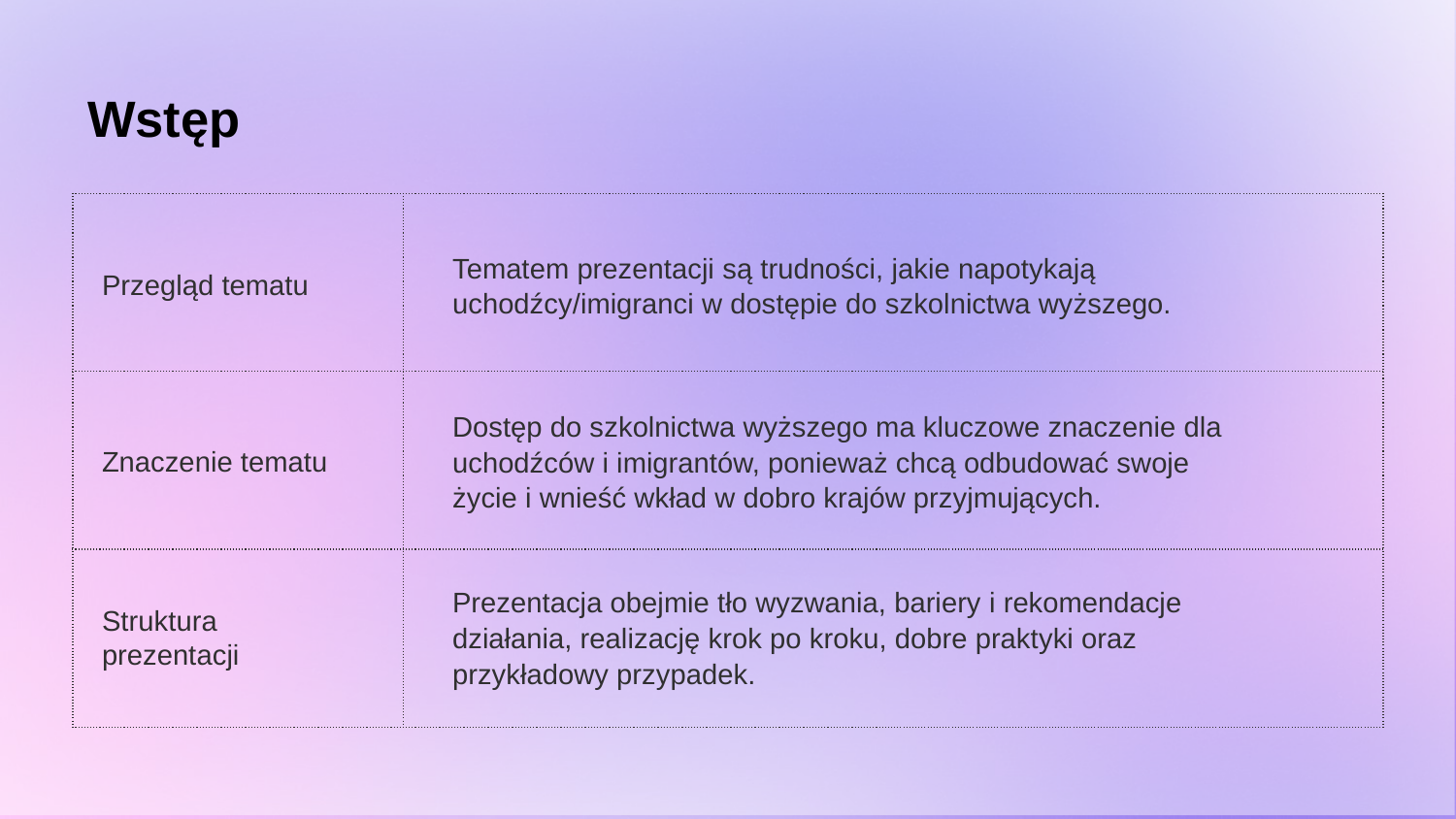

# Wstęp
|  |  |
| --- | --- |
|  |  |
|  |  |
Przegląd tematu
Tematem prezentacji są trudności, jakie napotykają uchodźcy/imigranci w dostępie do szkolnictwa wyższego.
Znaczenie tematu
Dostęp do szkolnictwa wyższego ma kluczowe znaczenie dla uchodźców i imigrantów, ponieważ chcą odbudować swoje życie i wnieść wkład w dobro krajów przyjmujących.
Struktura prezentacji
Prezentacja obejmie tło wyzwania, bariery i rekomendacje działania, realizację krok po kroku, dobre praktyki oraz przykładowy przypadek.